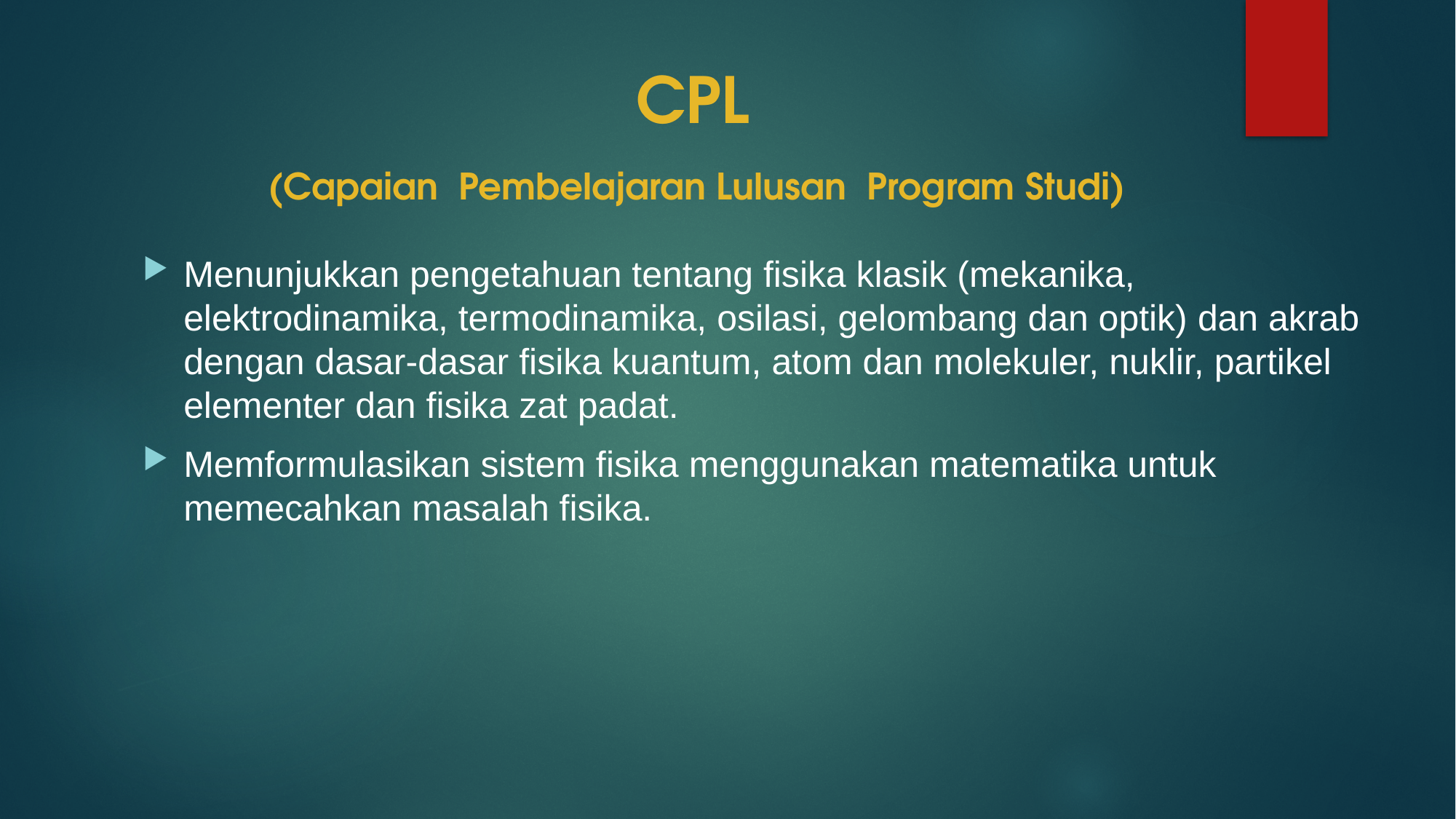

# CPL (Capaian  Pembelajaran Lulusan  Program Studi)
Menunjukkan pengetahuan tentang fisika klasik (mekanika, elektrodinamika, termodinamika, osilasi, gelombang dan optik) dan akrab dengan dasar-dasar fisika kuantum, atom dan molekuler, nuklir, partikel elementer dan fisika zat padat.
Memformulasikan sistem fisika menggunakan matematika untuk memecahkan masalah fisika.